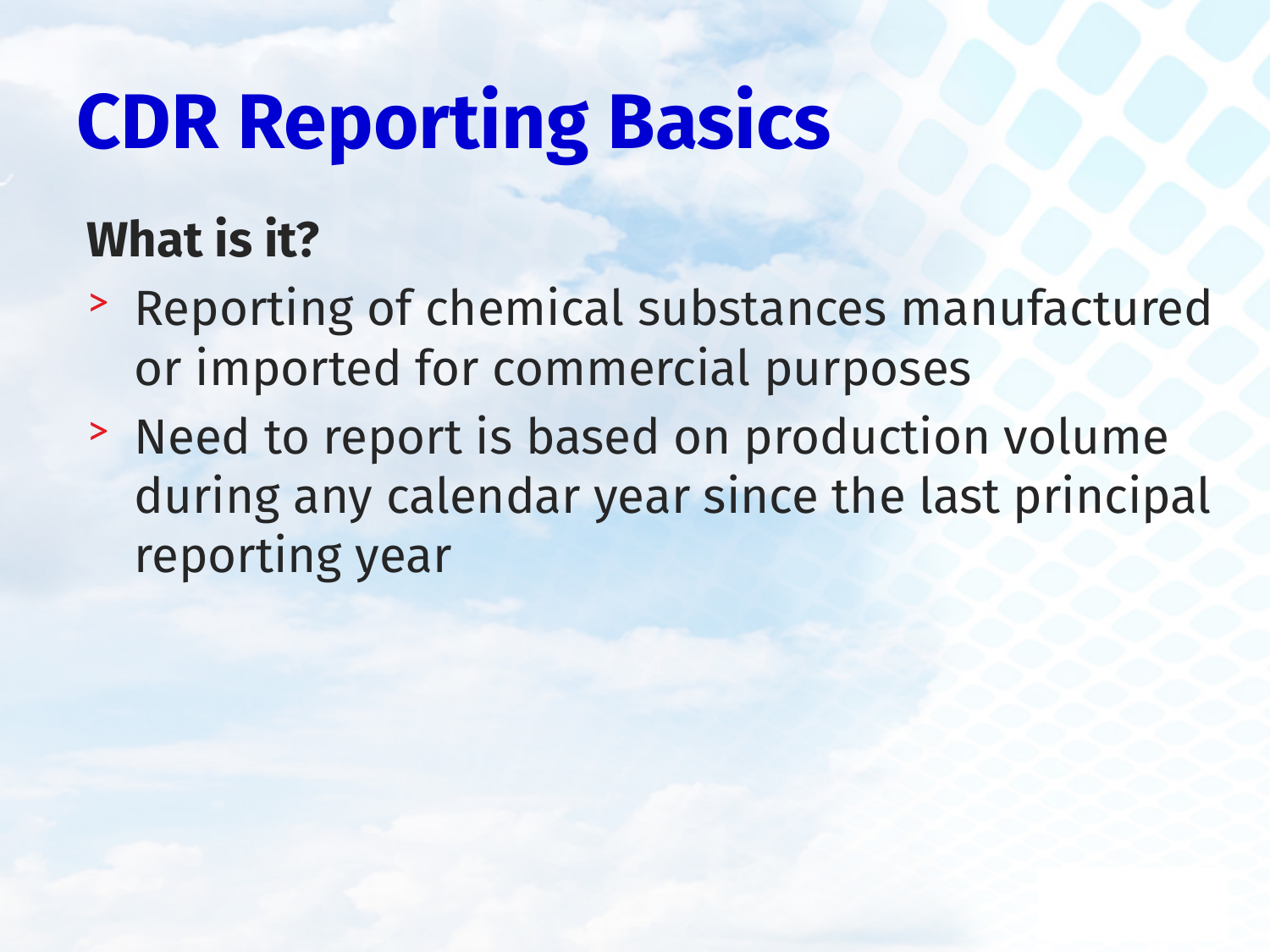

# CDR Reporting Basics
What is it?
Reporting of chemical substances manufactured or imported for commercial purposes
Need to report is based on production volume during any calendar year since the last principal reporting year